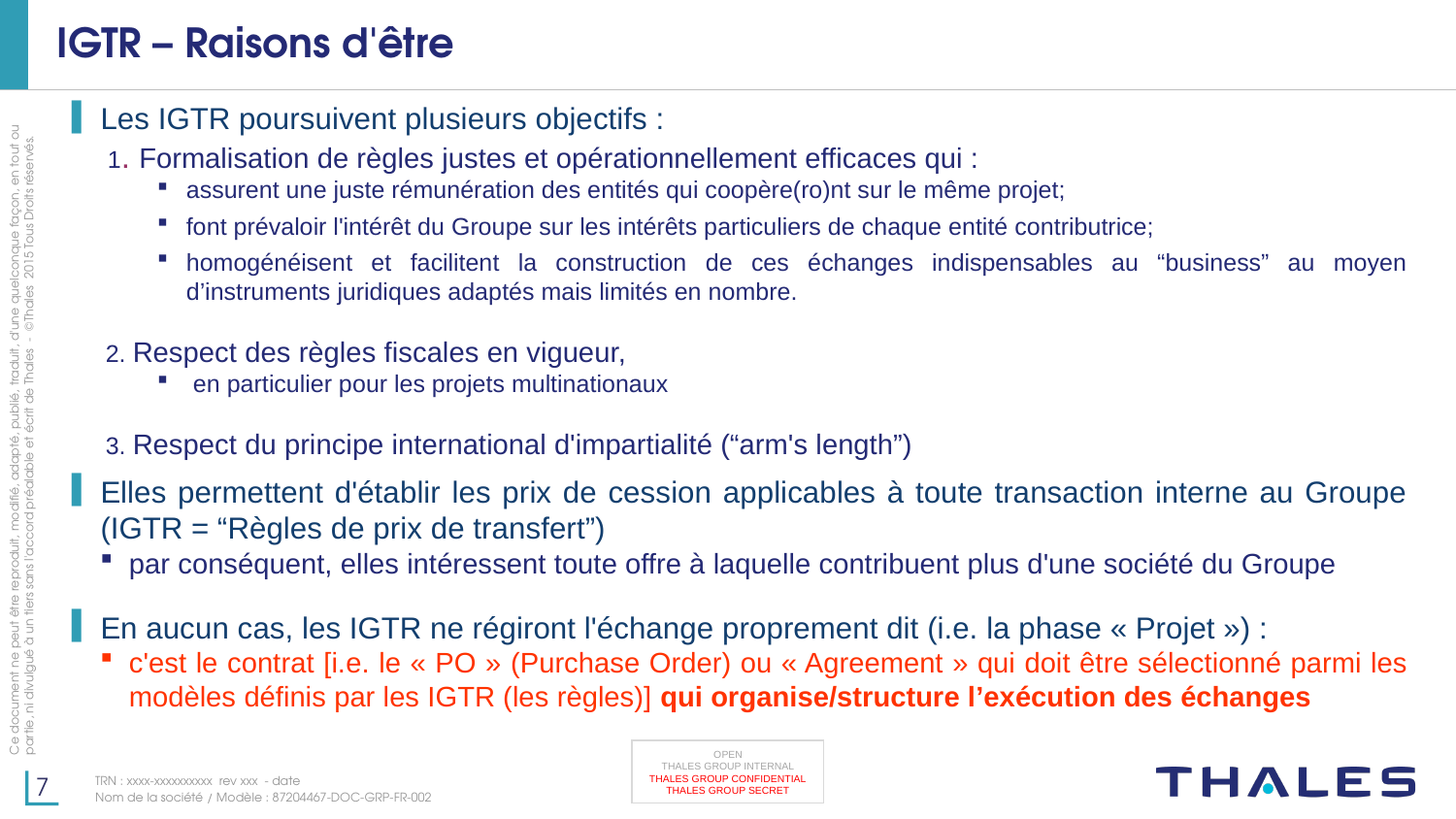

# IGTR – Raisons d'être
Les IGTR poursuivent plusieurs objectifs :
    1. Formalisation de règles justes et opérationnellement efficaces qui :
assurent une juste rémunération des entités qui coopère(ro)nt sur le même projet;
font prévaloir l'intérêt du Groupe sur les intérêts particuliers de chaque entité contributrice;
homogénéisent et facilitent la construction de ces échanges indispensables au “business” au moyen d’instruments juridiques adaptés mais limités en nombre.

     2. Respect des règles fiscales en vigueur,
 en particulier pour les projets multinationaux

     3. Respect du principe international d'impartialité (“arm's length”)
Elles permettent d'établir les prix de cession applicables à toute transaction interne au Groupe (IGTR = “Règles de prix de transfert”)
par conséquent, elles intéressent toute offre à laquelle contribuent plus d'une société du Groupe

En aucun cas, les IGTR ne régiront l'échange proprement dit (i.e. la phase « Projet ») :
c'est le contrat [i.e. le « PO » (Purchase Order) ou « Agreement » qui doit être sélectionné parmi les modèles définis par les IGTR (les règles)] qui organise/structure l’exécution des échanges